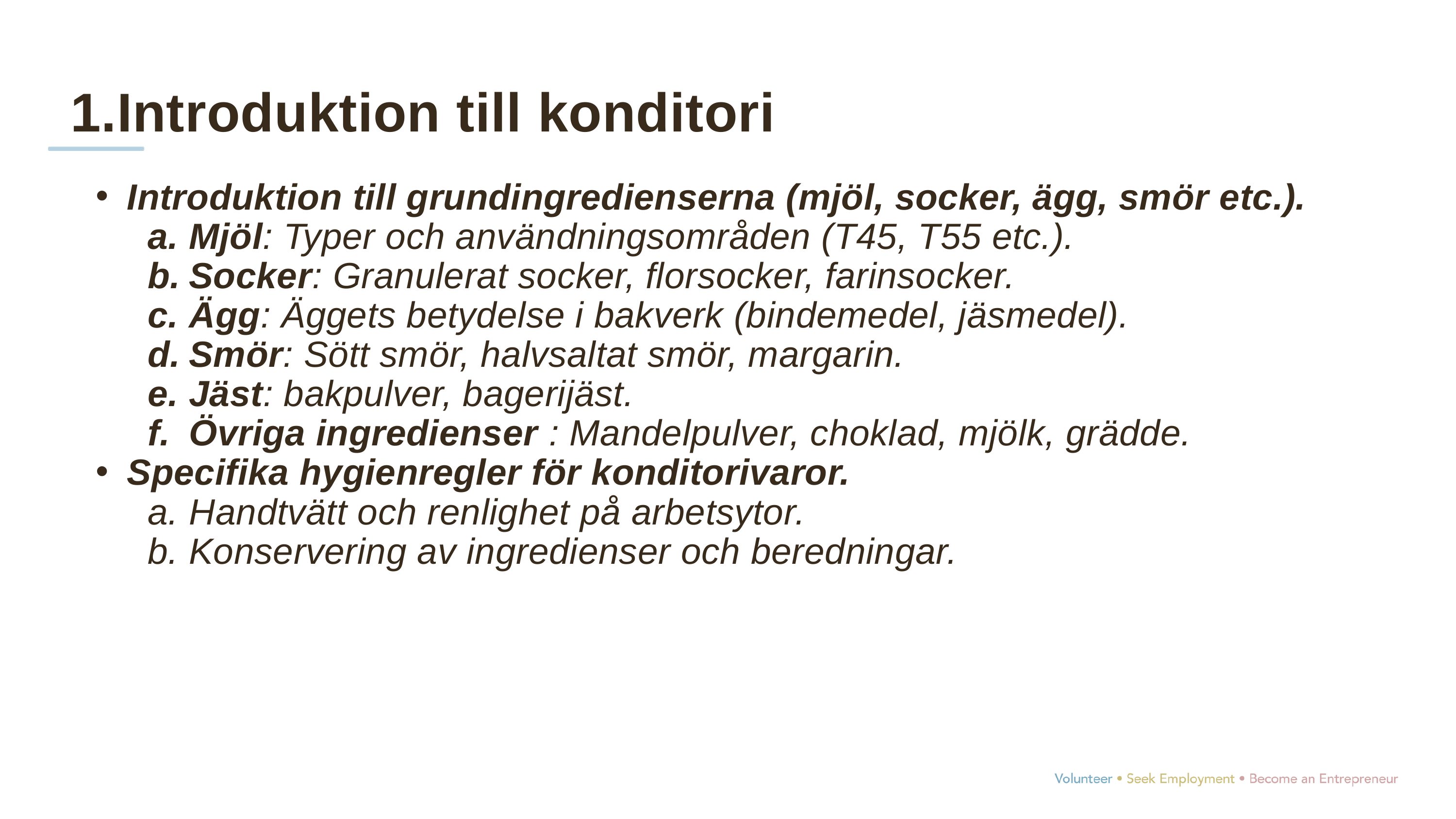

1.Introduktion till konditori

Introduktion till grundingredienserna (mjöl, socker, ägg, smör etc.).
Mjöl: Typer och användningsområden (T45, T55 etc.).
Socker: Granulerat socker, florsocker, farinsocker.
Ägg: Äggets betydelse i bakverk (bindemedel, jäsmedel).
Smör: Sött smör, halvsaltat smör, margarin.
Jäst: bakpulver, bagerijäst.
Övriga ingredienser : Mandelpulver, choklad, mjölk, grädde.
Specifika hygienregler för konditorivaror.
Handtvätt och renlighet på arbetsytor.
Konservering av ingredienser och beredningar.